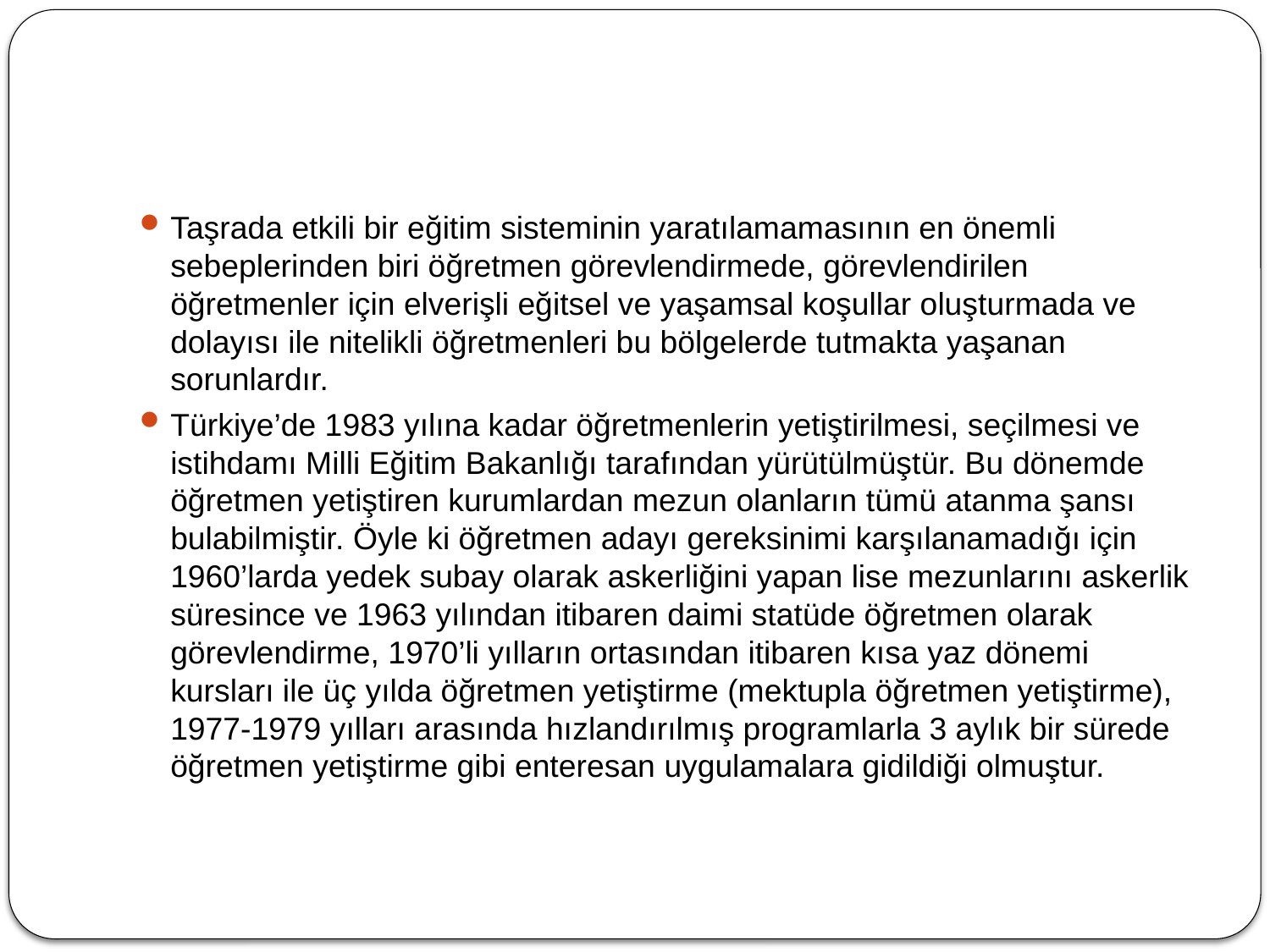

#
Taşrada etkili bir eğitim sisteminin yaratılamamasının en önemli sebeplerinden biri öğretmen görevlendirmede, görevlendirilen öğretmenler için elverişli eğitsel ve yaşamsal koşullar oluşturmada ve dolayısı ile nitelikli öğretmenleri bu bölgelerde tutmakta yaşanan sorunlardır.
Türkiye’de 1983 yılına kadar öğretmenlerin yetiştirilmesi, seçilmesi ve istih­damı Milli Eğitim Bakanlığı tarafından yürütülmüştür. Bu dönemde öğretmen yetiştiren kurumlardan mezun olanların tümü atanma şansı bulabilmiştir. Öyle ki öğretmen adayı gereksinimi karşılanamadığı için 1960’larda yedek subay olarak askerliğini yapan lise mezunlarını askerlik süresince ve 1963 yılından itibaren daimi statüde öğretmen olarak görevlendirme, 1970’li yılların ortasından itibaren kısa yaz dönemi kursları ile üç yılda öğretmen yetiştirme (mektupla öğretmen yetiştirme), 1977-1979 yılları arasında hızlandırılmış programlarla 3 aylık bir sürede öğretmen yetiştirme gibi enteresan uygulamalara gidildiği olmuştur.